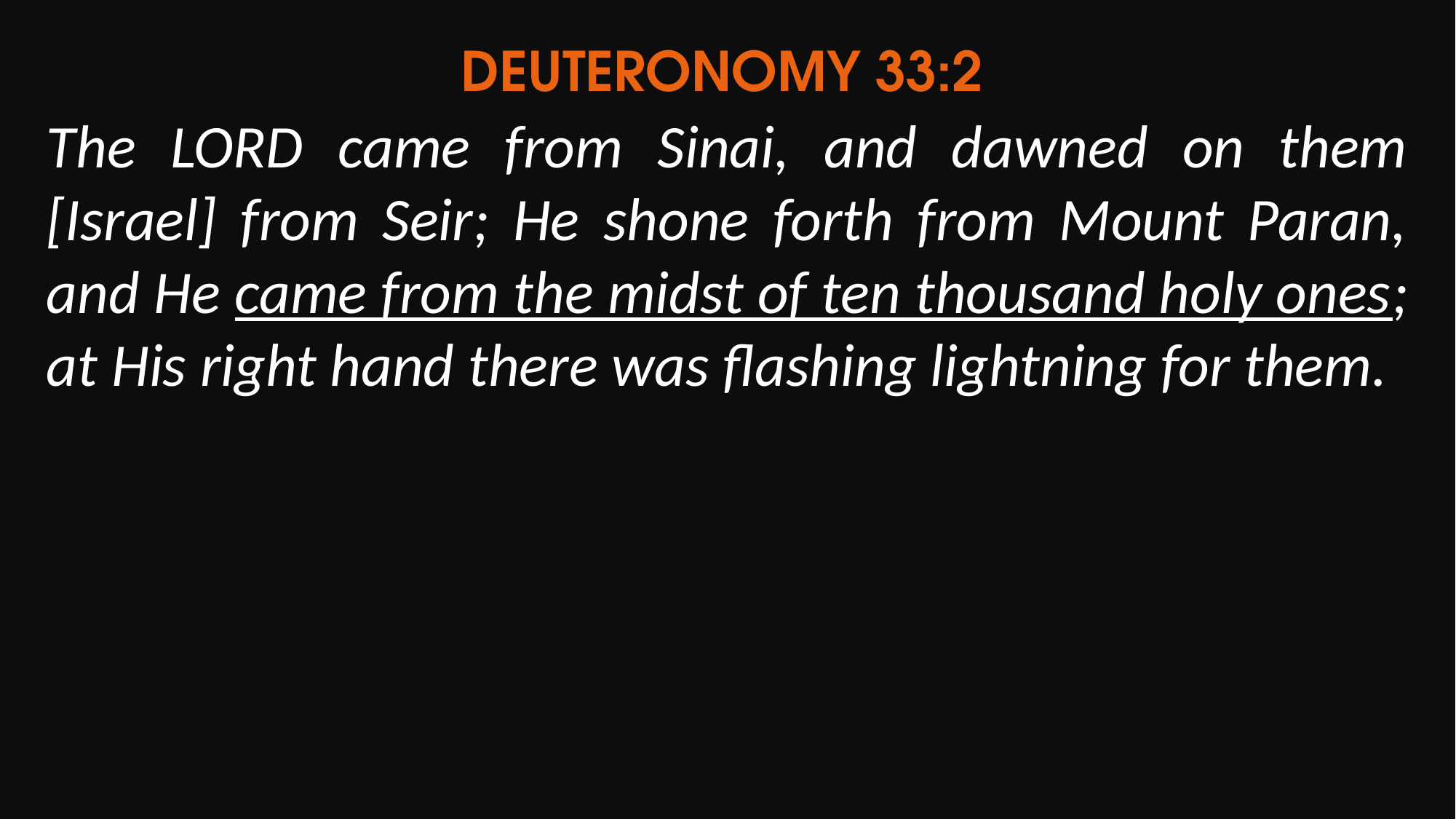

Deuteronomy 33:2
The LORD came from Sinai, and dawned on them [Israel] from Seir; He shone forth from Mount Paran, and He came from the midst of ten thousand holy ones; at His right hand there was flashing lightning for them.